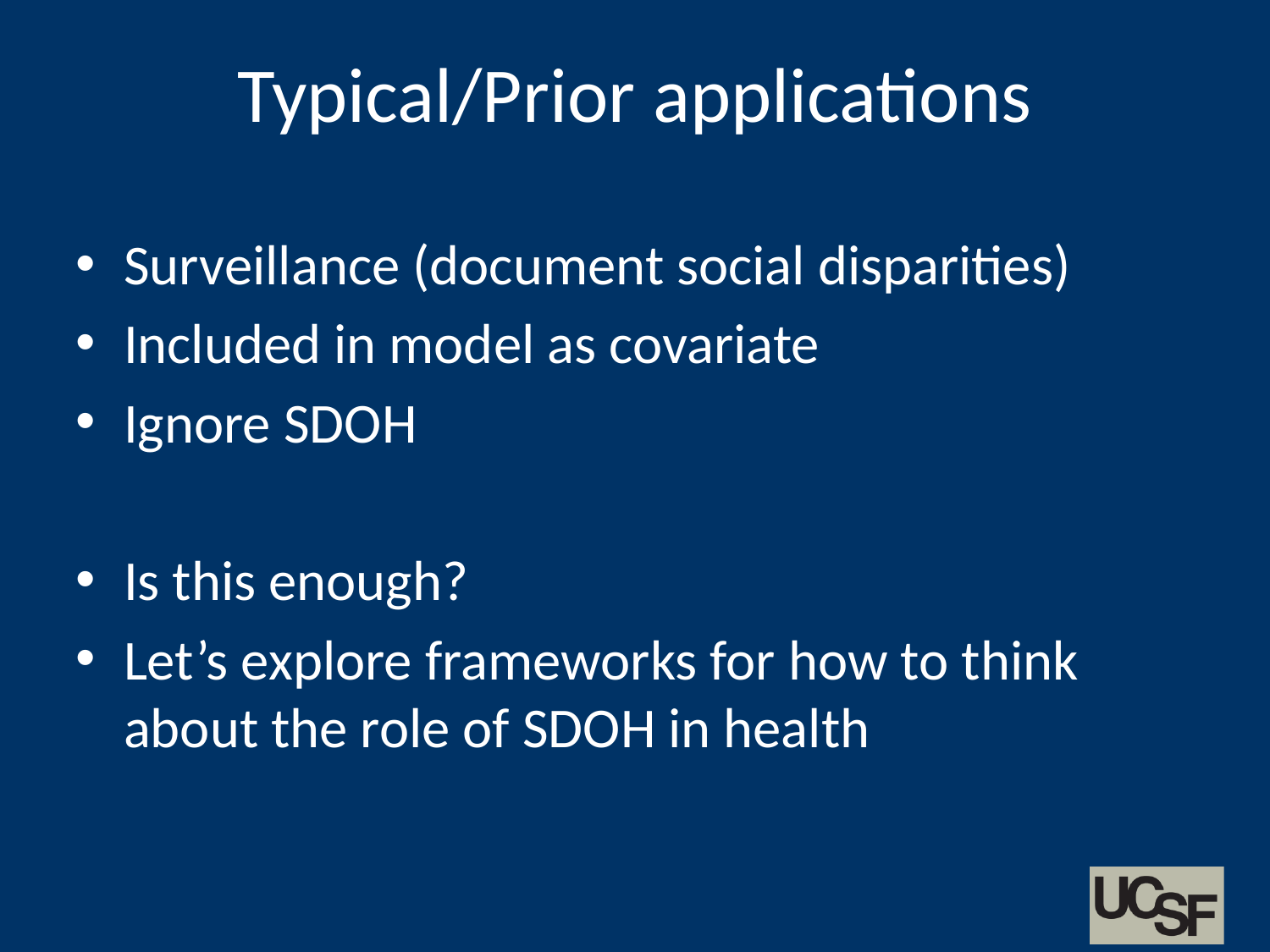

# Typical/Prior applications
Surveillance (document social disparities)
Included in model as covariate
Ignore SDOH

Is this enough?
Let’s explore frameworks for how to think about the role of SDOH in health